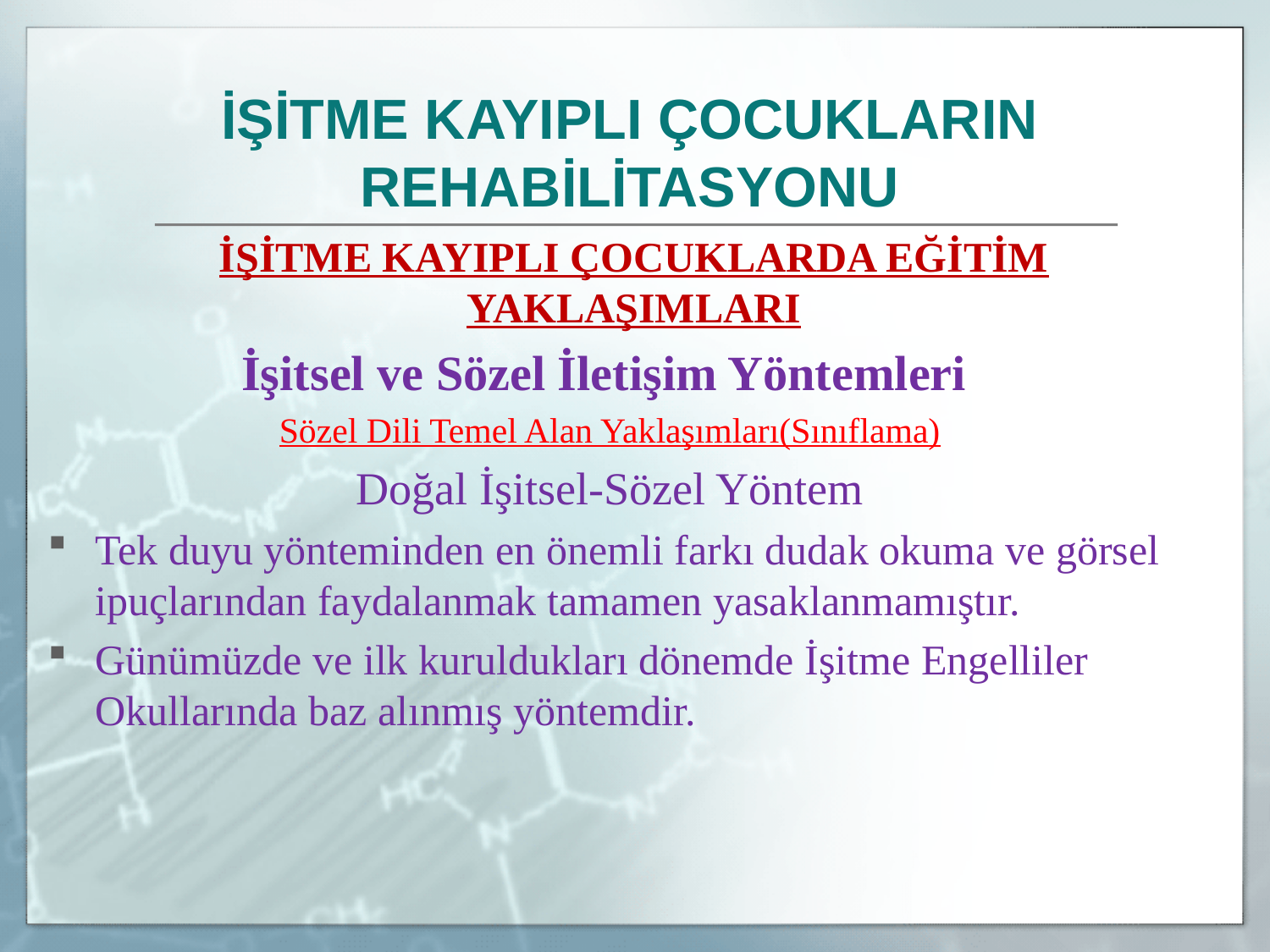

İŞİTME KAYIPLI ÇOCUKLARIN REHABİLİTASYONU
	İŞİTME KAYIPLI ÇOCUKLARDA EĞİTİM YAKLAŞIMLARI
İşitsel ve Sözel İletişim Yöntemleri
Sözel Dili Temel Alan Yaklaşımları(Sınıflama)
Doğal İşitsel-Sözel Yöntem
Tek duyu yönteminden en önemli farkı dudak okuma ve görsel ipuçlarından faydalanmak tamamen yasaklanmamıştır.
Günümüzde ve ilk kuruldukları dönemde İşitme Engelliler Okullarında baz alınmış yöntemdir.